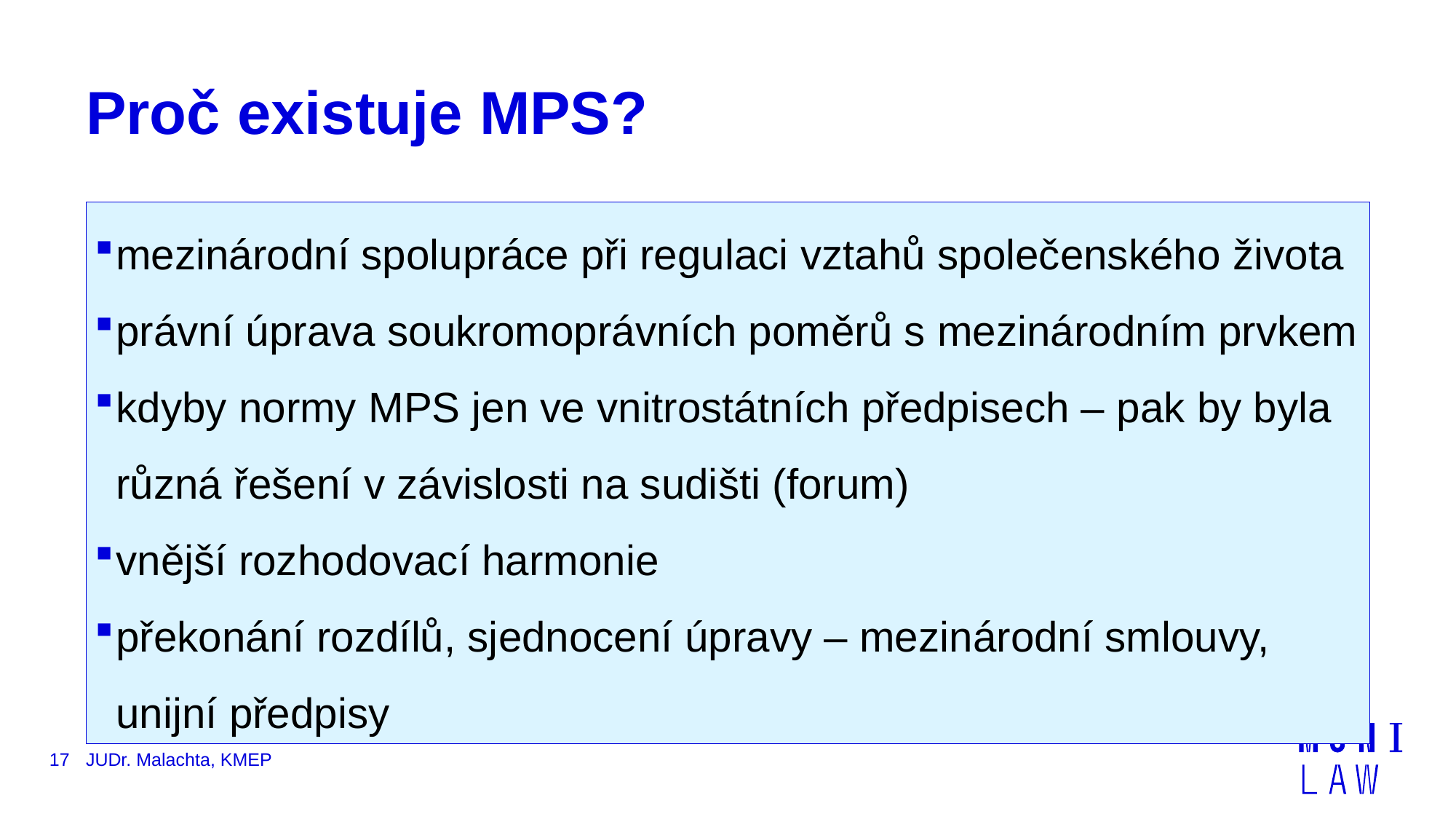

# Proč existuje MPS?
mezinárodní spolupráce při regulaci vztahů společenského života
právní úprava soukromoprávních poměrů s mezinárodním prvkem
kdyby normy MPS jen ve vnitrostátních předpisech – pak by byla různá řešení v závislosti na sudišti (forum)
vnější rozhodovací harmonie
překonání rozdílů, sjednocení úpravy – mezinárodní smlouvy, unijní předpisy

17
JUDr. Malachta, KMEP